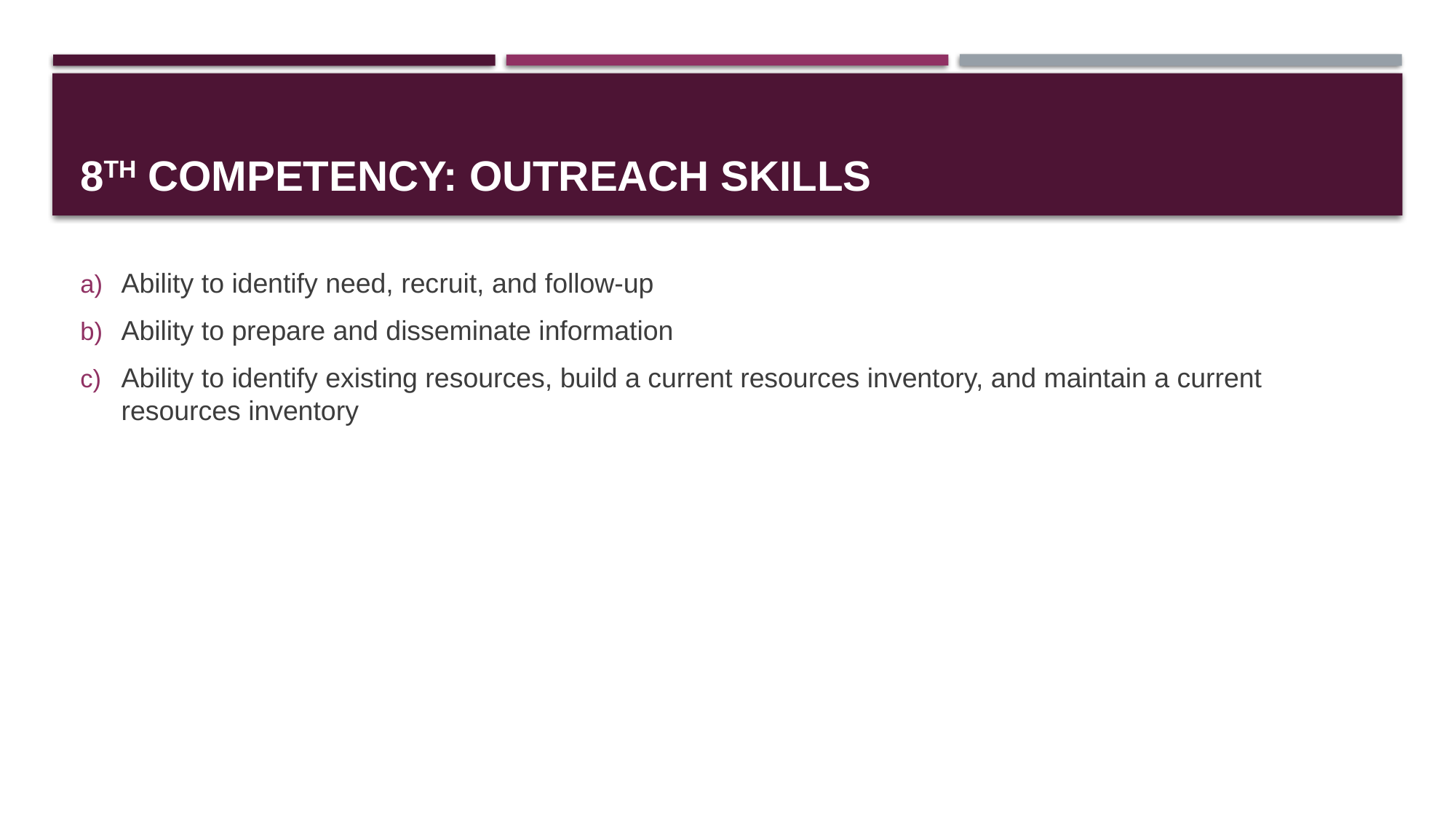

# 8th competency: outreach skills
Ability to identify need, recruit, and follow-up
Ability to prepare and disseminate information
Ability to identify existing resources, build a current resources inventory, and maintain a current resources inventory